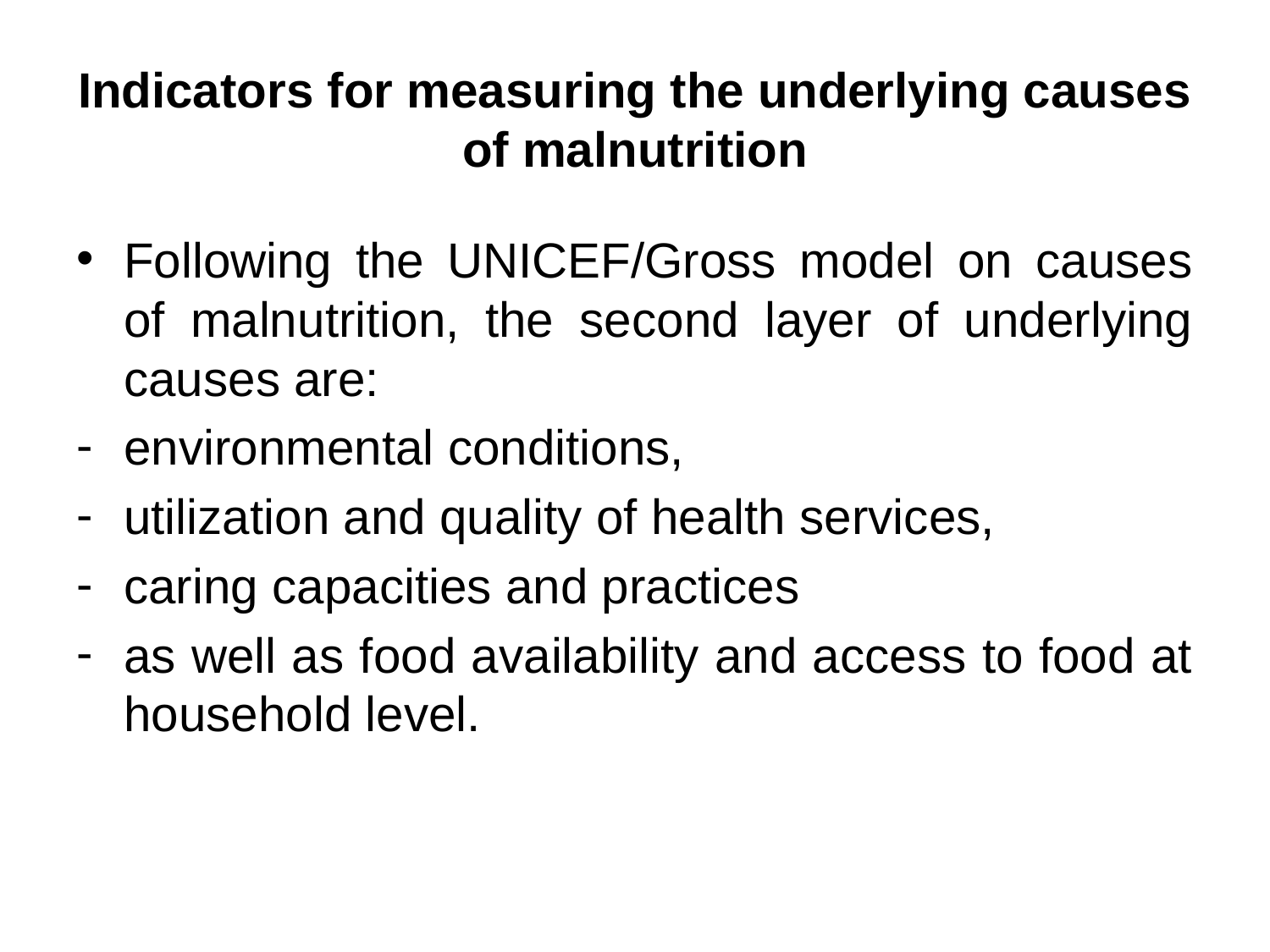

# Indicators for measuring the underlying causes of malnutrition
Following the UNICEF/Gross model on causes of malnutrition, the second layer of underlying causes are:
environmental conditions,
utilization and quality of health services,
caring capacities and practices
as well as food availability and access to food at household level.